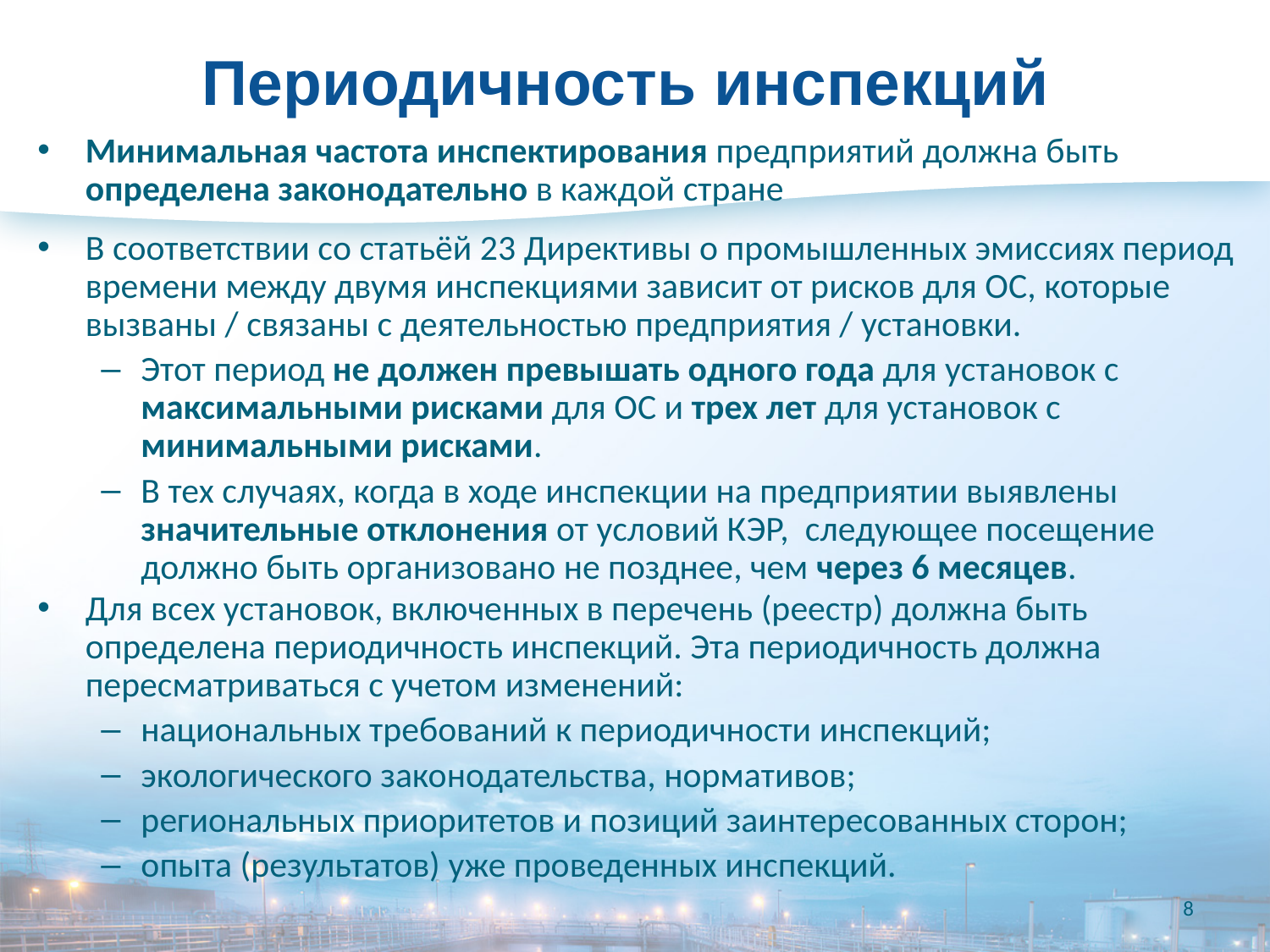

# Периодичность инспекций
Минимальная частота инспектирования предприятий должна быть определена законодательно в каждой стране
В соответствии со статьёй 23 Директивы о промышленных эмиссиях период времени между двумя инспекциями зависит от рисков для ОС, которые вызваны / связаны с деятельностью предприятия / установки.
Этот период не должен превышать одного года для установок с максимальными рисками для ОС и трех лет для установок с минимальными рисками.
В тех случаях, когда в ходе инспекции на предприятии выявлены значительные отклонения от условий КЭР,  следующее посещение должно быть организовано не позднее, чем через 6 месяцев.
Для всех установок, включенных в перечень (реестр) должна быть определена периодичность инспекций. Эта периодичность должна пересматриваться с учетом изменений:
национальных требований к периодичности инспекций;
экологического законодательства, нормативов;
региональных приоритетов и позиций заинтересованных сторон;
опыта (результатов) уже проведенных инспекций.
8